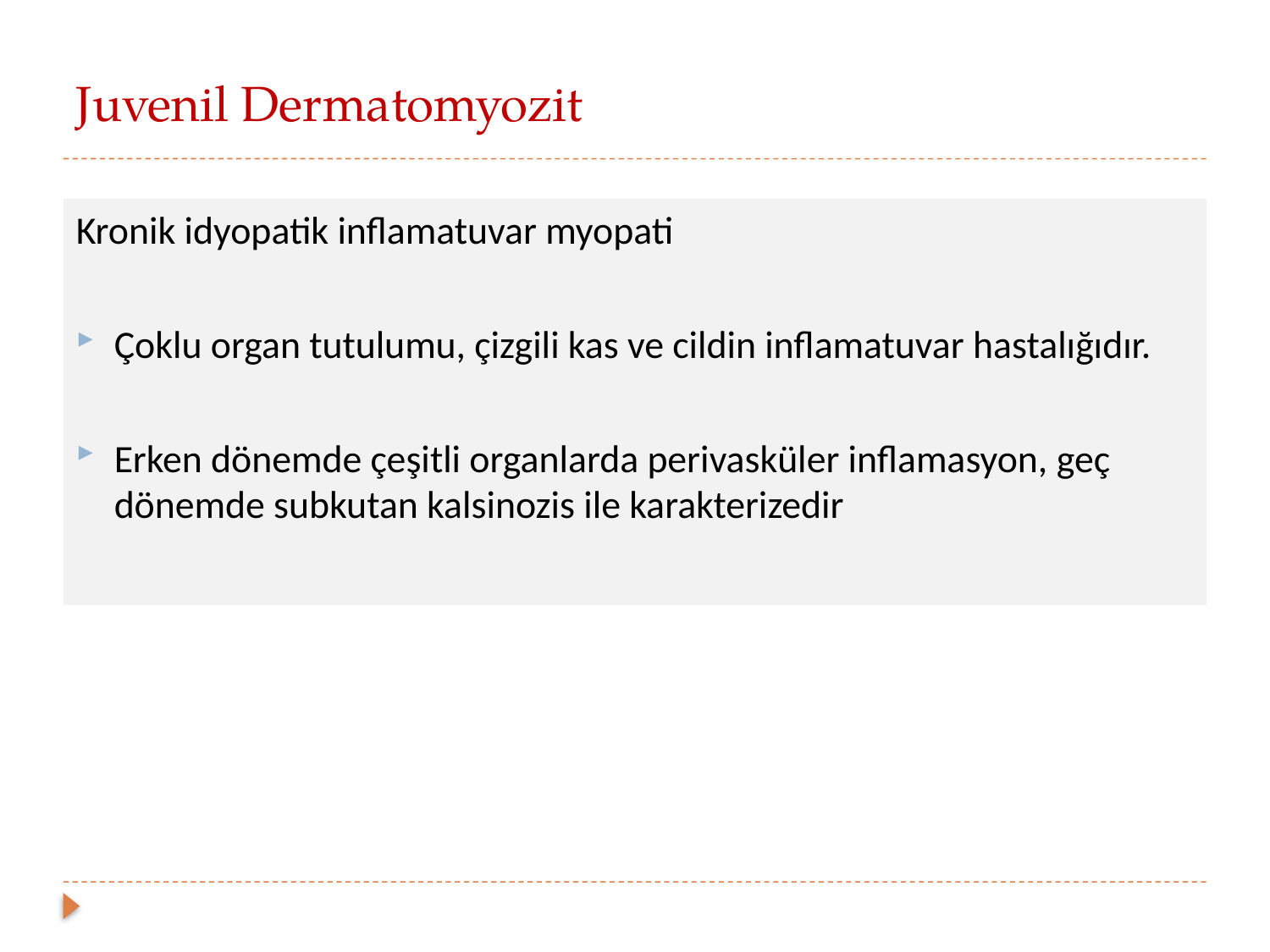

# Juvenil Dermatomyozit
Kronik idyopatik inflamatuvar myopati

Çoklu organ tutulumu, çizgili kas ve cildin inflamatuvar hastalığıdır.

Erken dönemde çeşitli organlarda perivasküler inflamasyon, geç dönemde subkutan kalsinozis ile karakterizedir